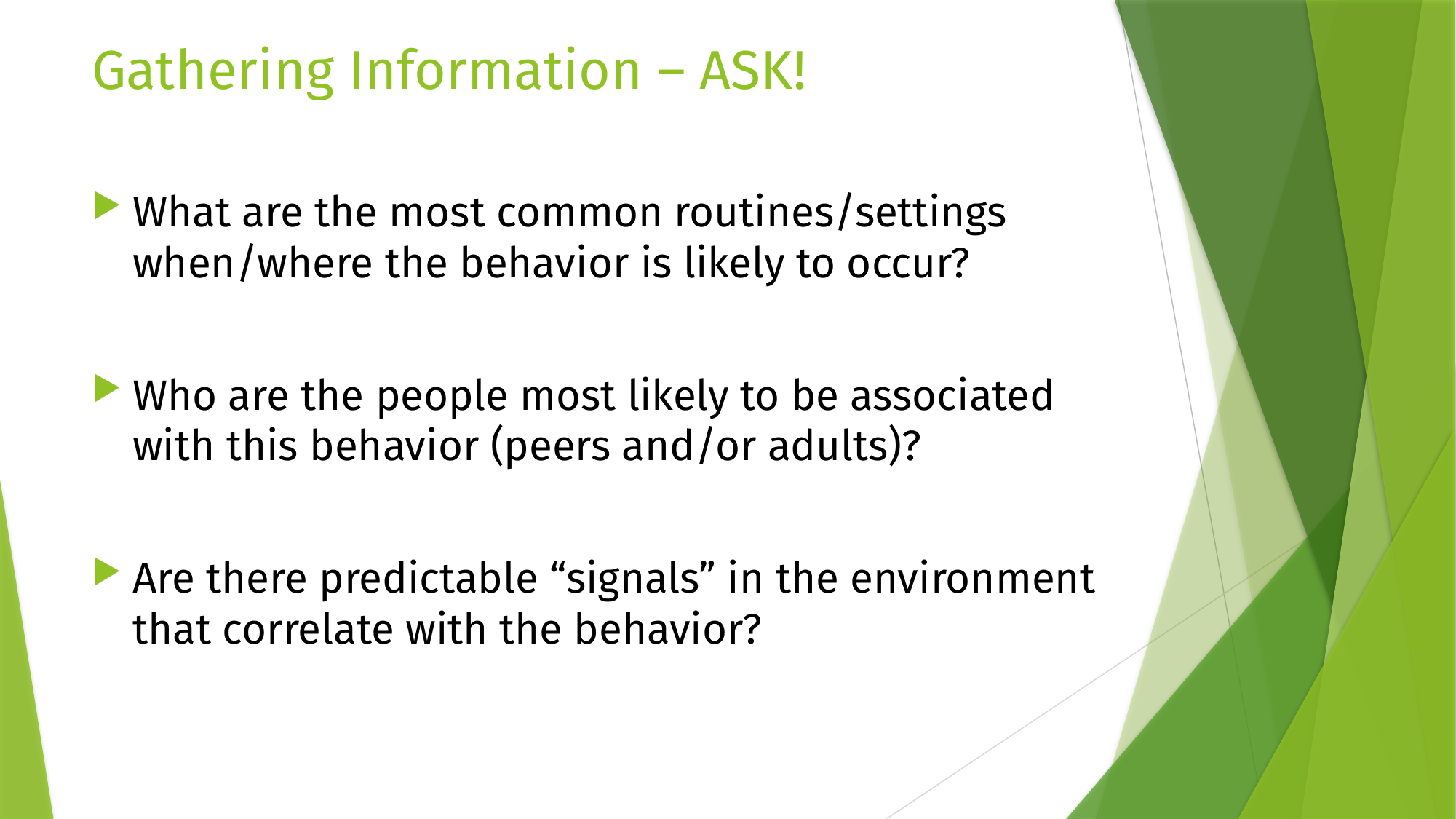

# Gathering Information – ASK!
What are the most common routines/settings when/where the behavior is likely to occur?

Who are the people most likely to be associated with this behavior (peers and/or adults)?

Are there predictable “signals” in the environment that correlate with the behavior?